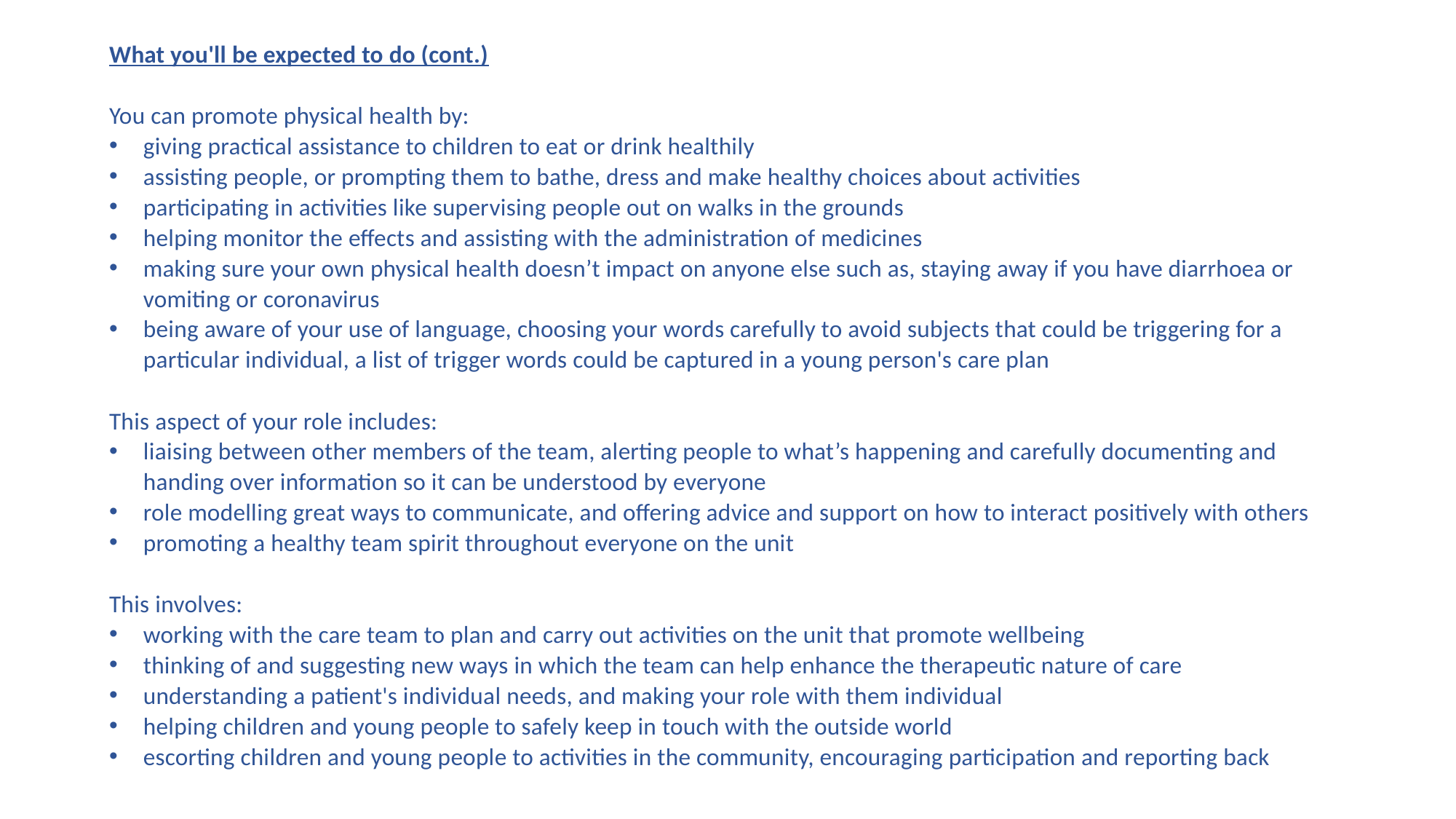

What you'll be expected to do (cont.)

You can promote physical health by:​
giving practical assistance to children to eat or drink healthily
assisting people, or prompting them to bathe, dress and make healthy choices about activities ​
participating in activities like supervising people out on walks in the grounds ​
helping monitor the effects and assisting with the administration of medicines ​
making sure your own physical health doesn’t impact on anyone else such as, staying away if you have diarrhoea or vomiting or coronavirus ​
being aware of your use of language, choosing your words carefully to avoid subjects that could be triggering for a particular individual, a list of trigger words could be captured in a young person's care plan​

This aspect of your role includes: ​
liaising between other members of the team, alerting people to what’s happening and carefully documenting and handing over information so it can be understood by everyone ​
role modelling great ways to communicate, and offering advice and support on how to interact positively with others ​
promoting a healthy team spirit throughout everyone on the unit ​

This involves:​
working with the care team to plan and carry out activities on the unit that promote wellbeing ​
thinking of and suggesting new ways in which the team can help enhance the therapeutic nature of care ​
understanding a patient's individual needs, and making your role with them individual ​
helping children and young people to safely keep in touch with the outside world​
escorting children and young people to activities in the community, encouraging participation and reporting back ​​